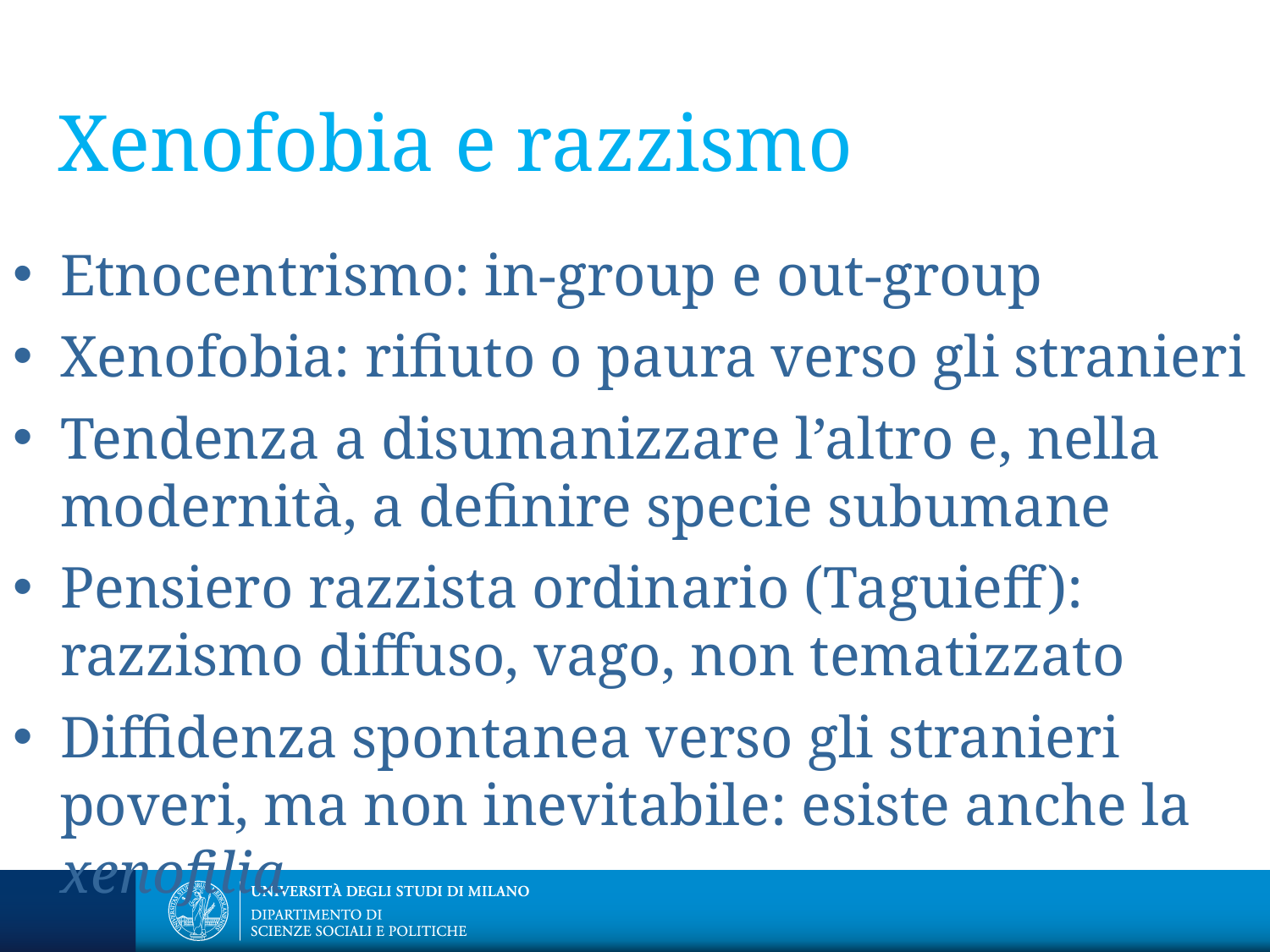

Xenofobia e razzismo
Etnocentrismo: in-group e out-group
Xenofobia: rifiuto o paura verso gli stranieri
Tendenza a disumanizzare l’altro e, nella modernità, a definire specie subumane
Pensiero razzista ordinario (Taguieff): razzismo diffuso, vago, non tematizzato
Diffidenza spontanea verso gli stranieri poveri, ma non inevitabile: esiste anche la xenofilia